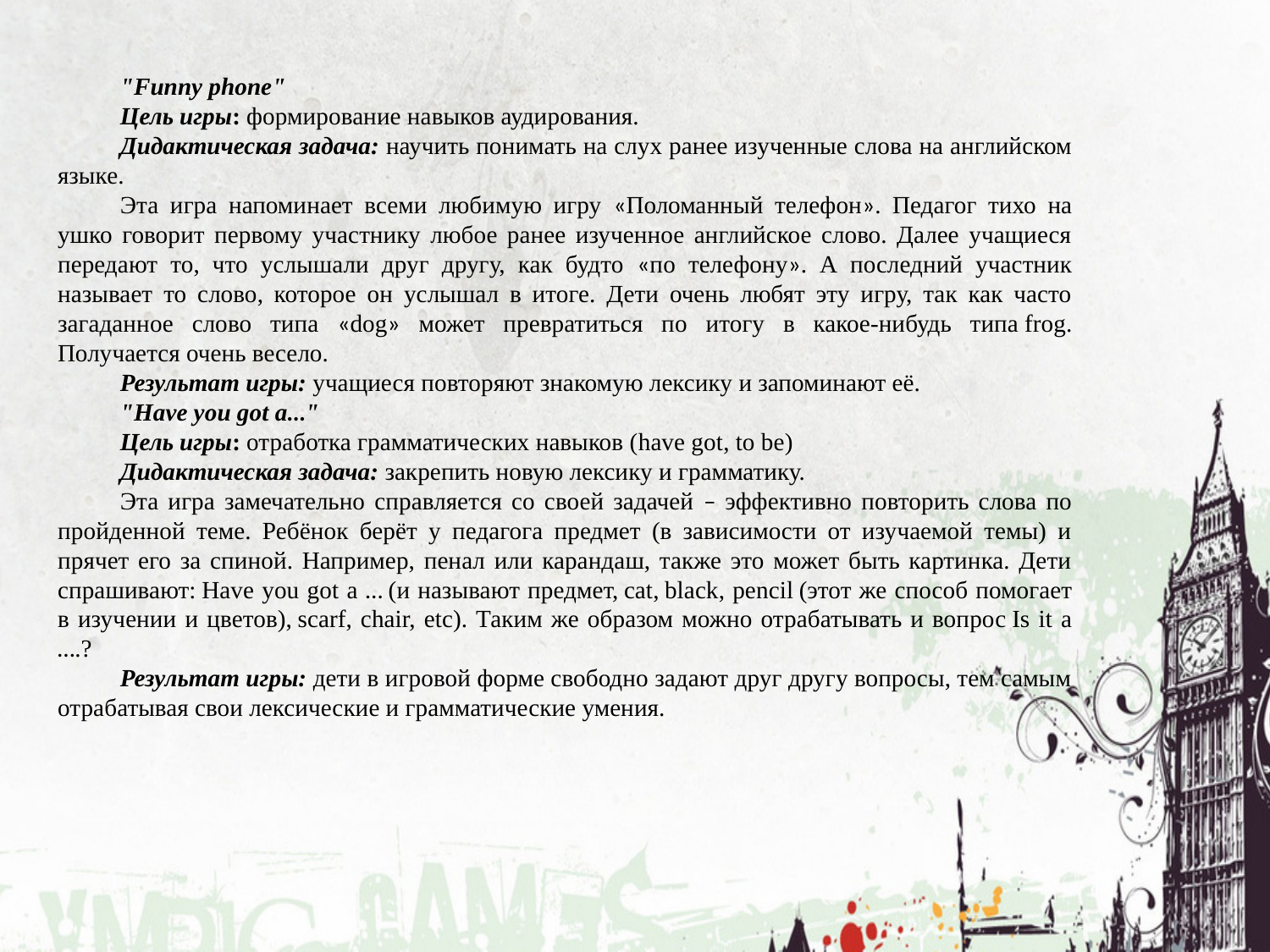

"Funny phone"
Цель игры: формирование навыков аудирования.
Дидактическая задача: научить понимать на слух ранее изученные слова на английском языке.
Эта игра напоминает всеми любимую игру «Поломанный телефон». Педагог тихо на ушко говорит первому участнику любое ранее изученное английское слово. Далее учащиеся передают то, что услышали друг другу, как будто «по телефону». А последний участник называет то слово, которое он услышал в итоге. Дети очень любят эту игру, так как часто загаданное слово типа «dog» может превратиться по итогу в какое-нибудь типа frog. Получается очень весело.
Результат игры: учащиеся повторяют знакомую лексику и запоминают её.
"Have you got a…"
Цель игры: отработка грамматических навыков (have got, to be)
Дидактическая задача: закрепить новую лексику и грамматику.
Эта игра замечательно справляется со своей задачей – эффективно повторить слова по пройденной теме. Ребёнок берёт у педагога предмет (в зависимости от изучаемой темы) и прячет его за спиной. Например, пенал или карандаш, также это может быть картинка. Дети спрашивают: Have you got a … (и называют предмет, cat, black, pencil (этот же способ помогает в изучении и цветов), scarf, chair, etc). Таким же образом можно отрабатывать и вопрос Is it a ….?
Результат игры: дети в игровой форме свободно задают друг другу вопросы, тем самым отрабатывая свои лексические и грамматические умения.